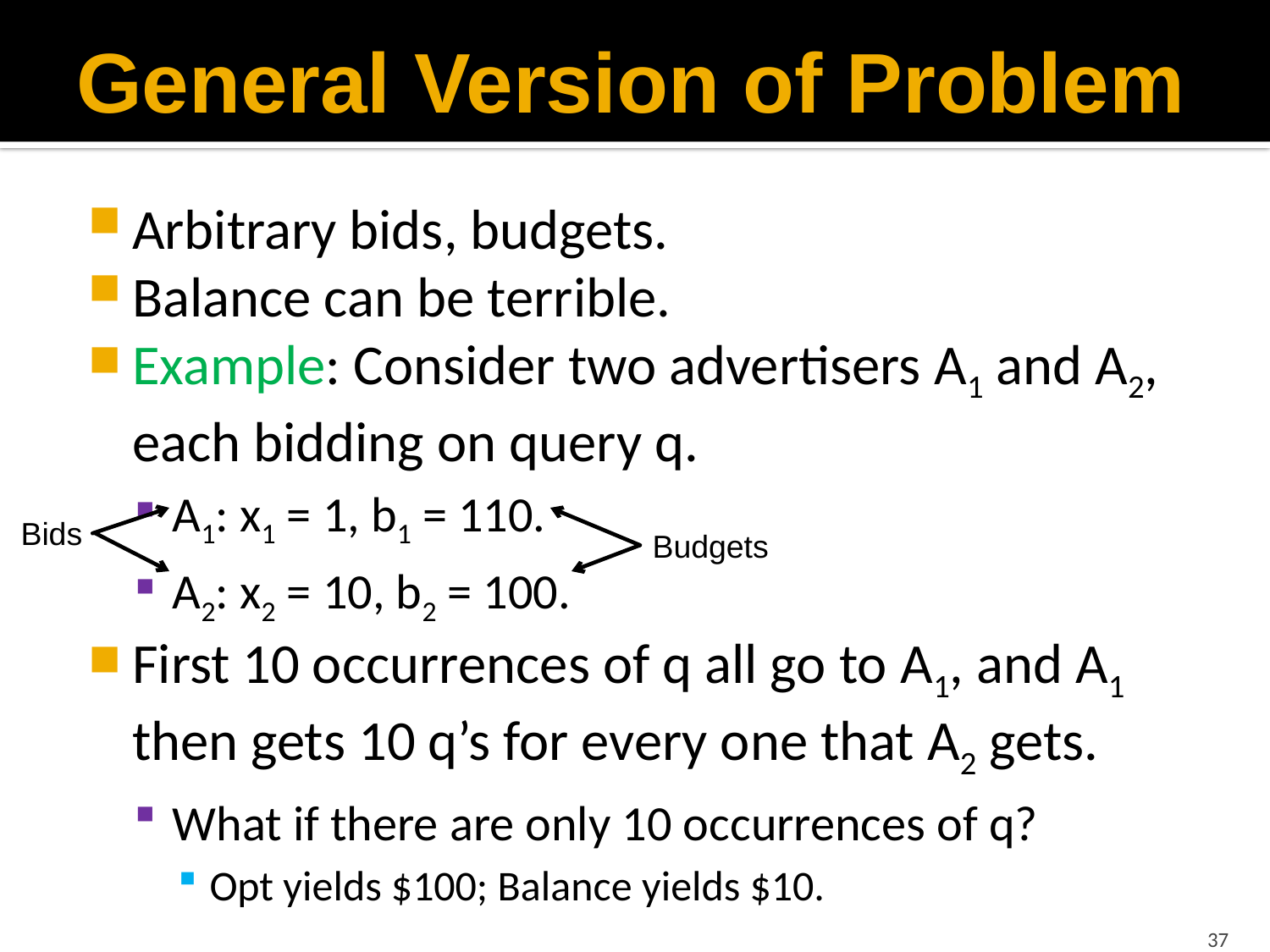

# General Version of Problem
Arbitrary bids, budgets.
Balance can be terrible.
Example: Consider two advertisers A1 and A2, each bidding on query q.
A1: x1 = 1, b1 = 110.
A2: x2 = 10, b2 = 100.
First 10 occurrences of q all go to A1, and A1 then gets 10 q’s for every one that A2 gets.
What if there are only 10 occurrences of q?
Opt yields $100; Balance yields $10.

Bids
Budgets
37